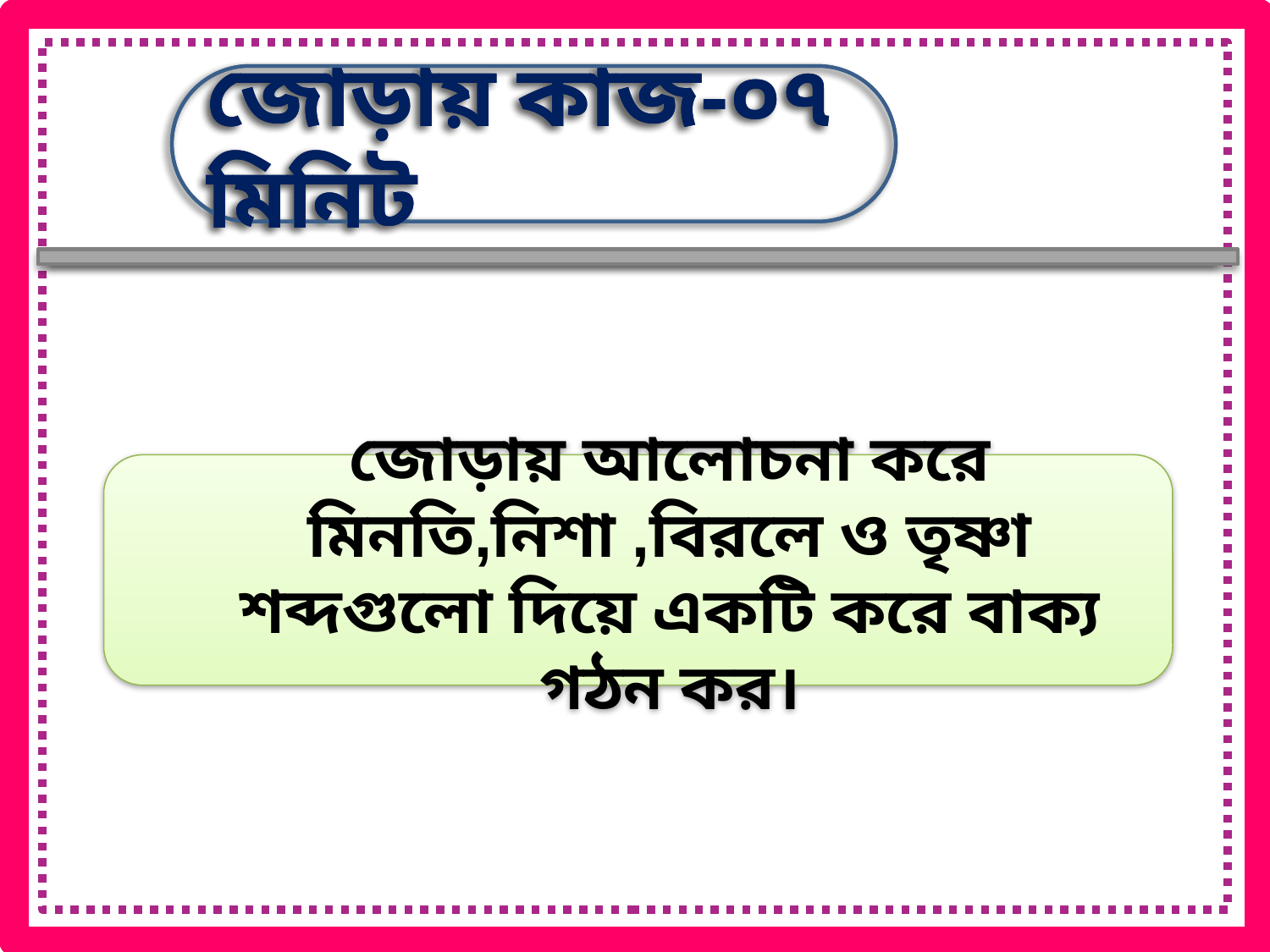

জোড়ায় কাজ-০৭ মিনিট
জোড়ায় কাজ-০৭ মিনিট

জোড়ায় আলোচনা করে মিনতি,নিশা ,বিরলে ও তৃষ্ণা শব্দগুলো দিয়ে একটি করে বাক্য গঠন কর।